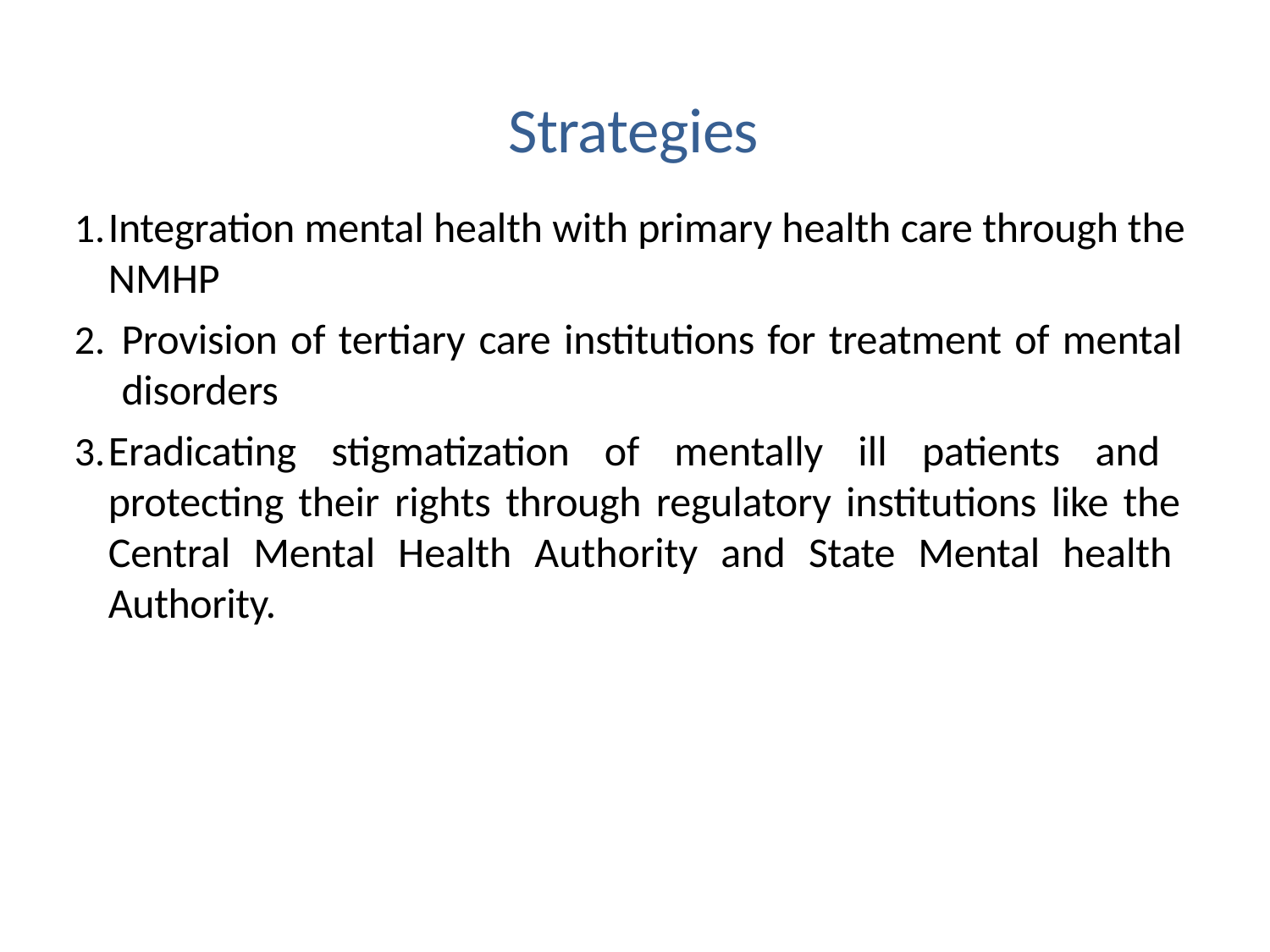

# Strategies
Integration mental health with primary health care through the  NMHP
Provision of tertiary care institutions for treatment of mental  disorders
Eradicating stigmatization of mentally ill patients and  protecting their rights through regulatory institutions like the  Central Mental Health Authority and State Mental health  Authority.